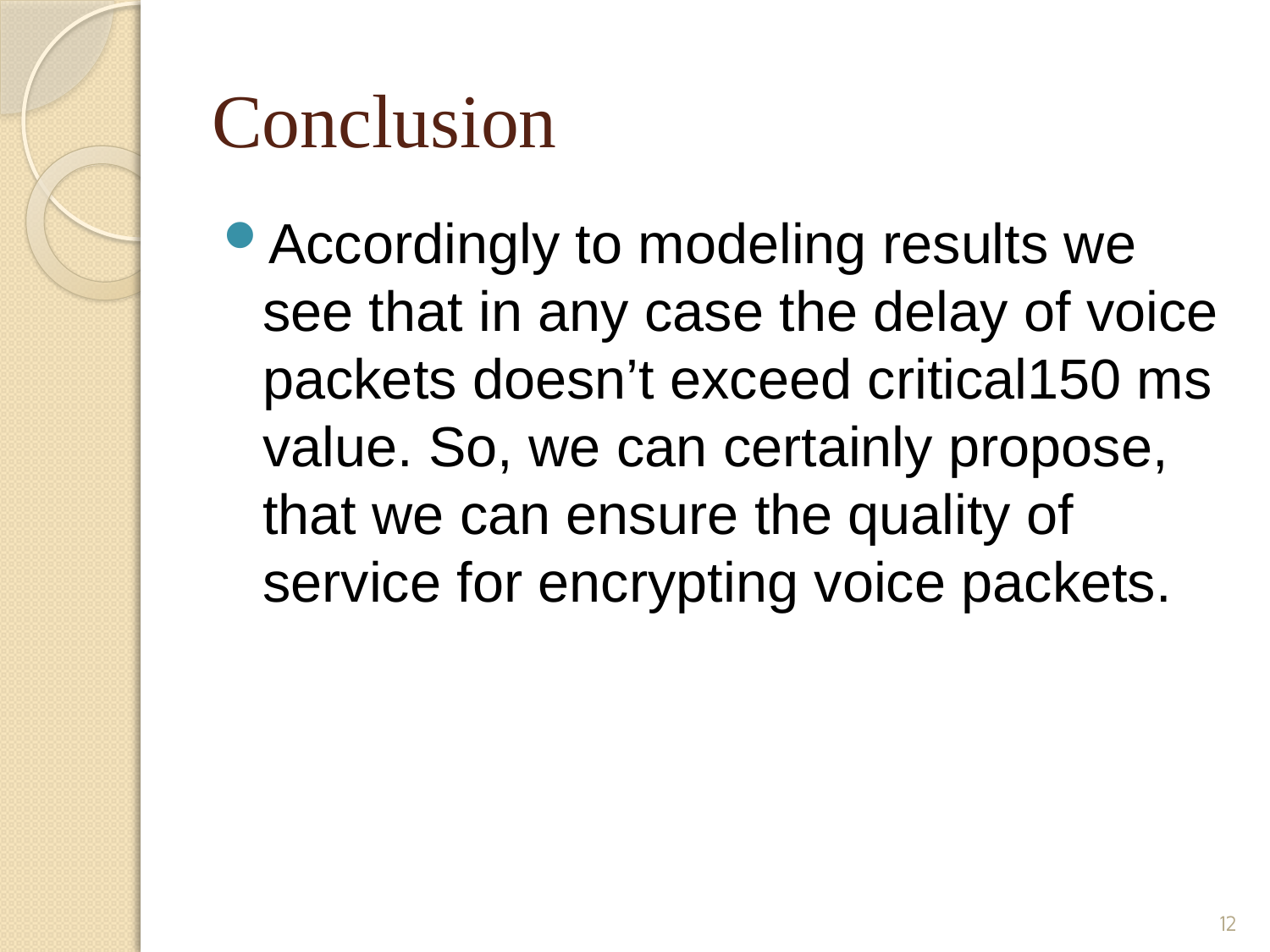

# Conclusion
Accordingly to modeling results we see that in any case the delay of voice packets doesn’t exceed critical150 ms value. So, we can certainly propose, that we can ensure the quality of service for encrypting voice packets.
12